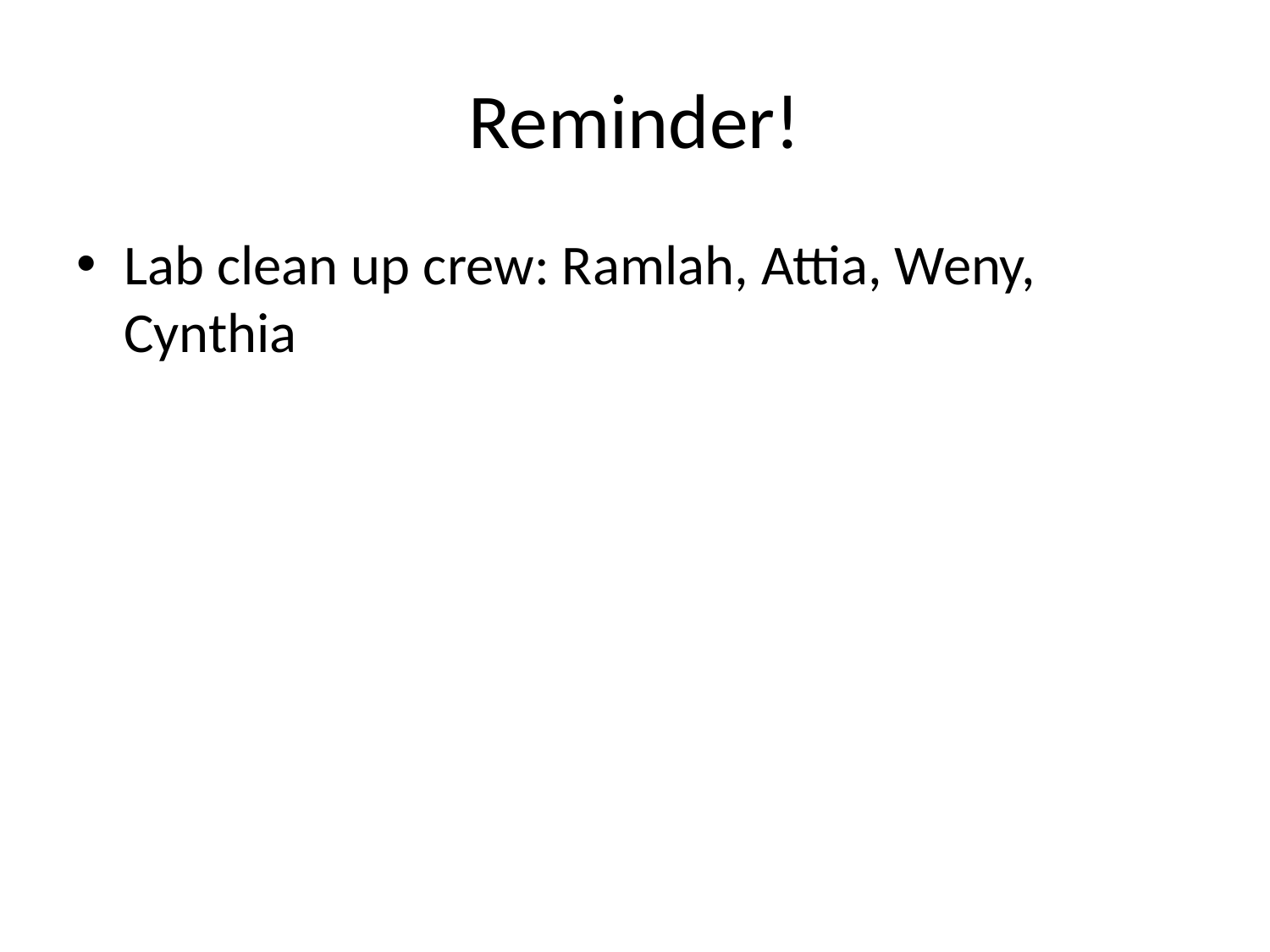

# Reminder!
Lab clean up crew: Ramlah, Attia, Weny, Cynthia